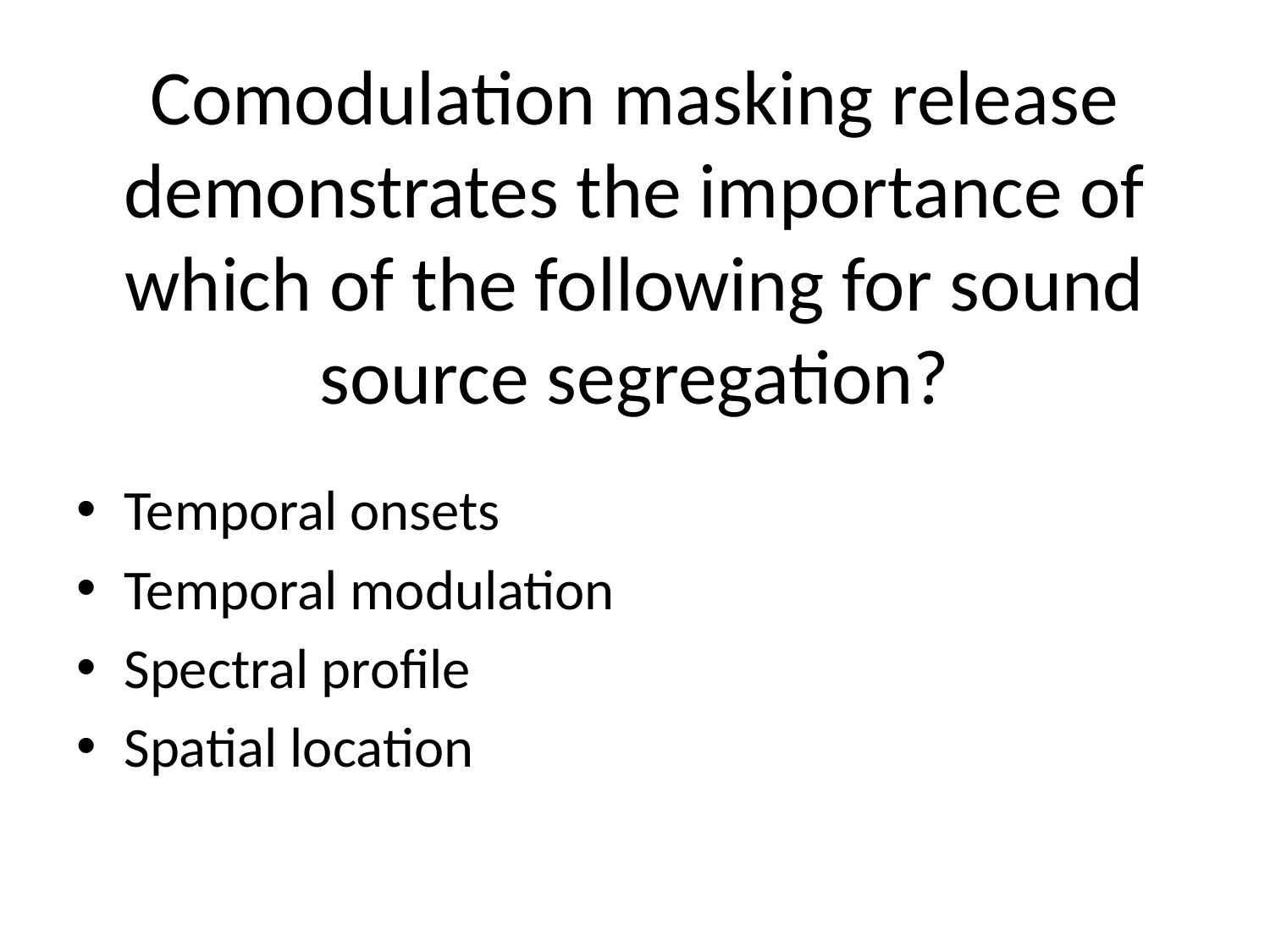

# Comodulation masking release demonstrates the importance of which of the following for sound source segregation?
Temporal onsets
Temporal modulation
Spectral profile
Spatial location